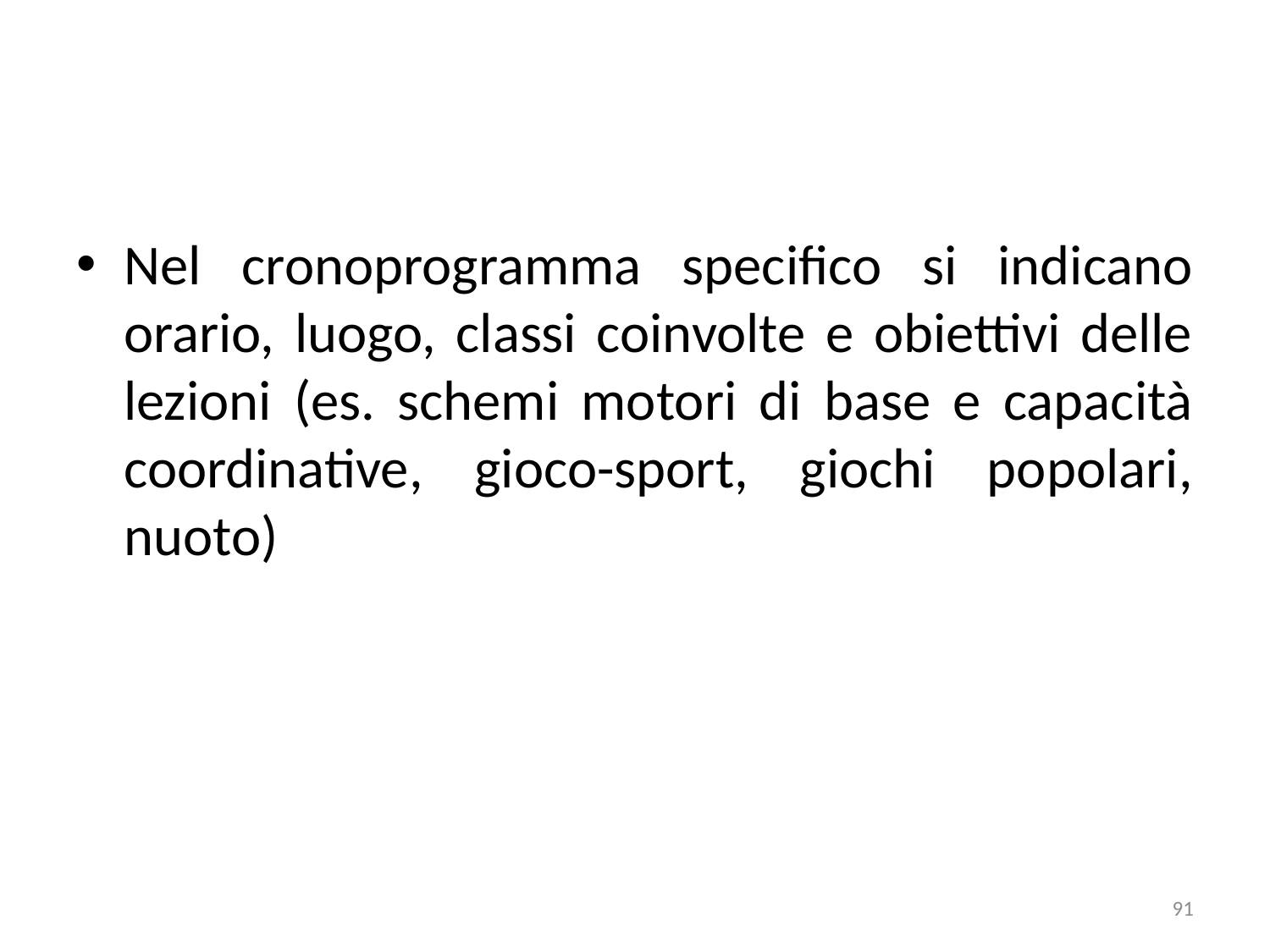

Nel cronoprogramma specifico si indicano orario, luogo, classi coinvolte e obiettivi delle lezioni (es. schemi motori di base e capacità coordinative, gioco-sport, giochi popolari, nuoto)
91